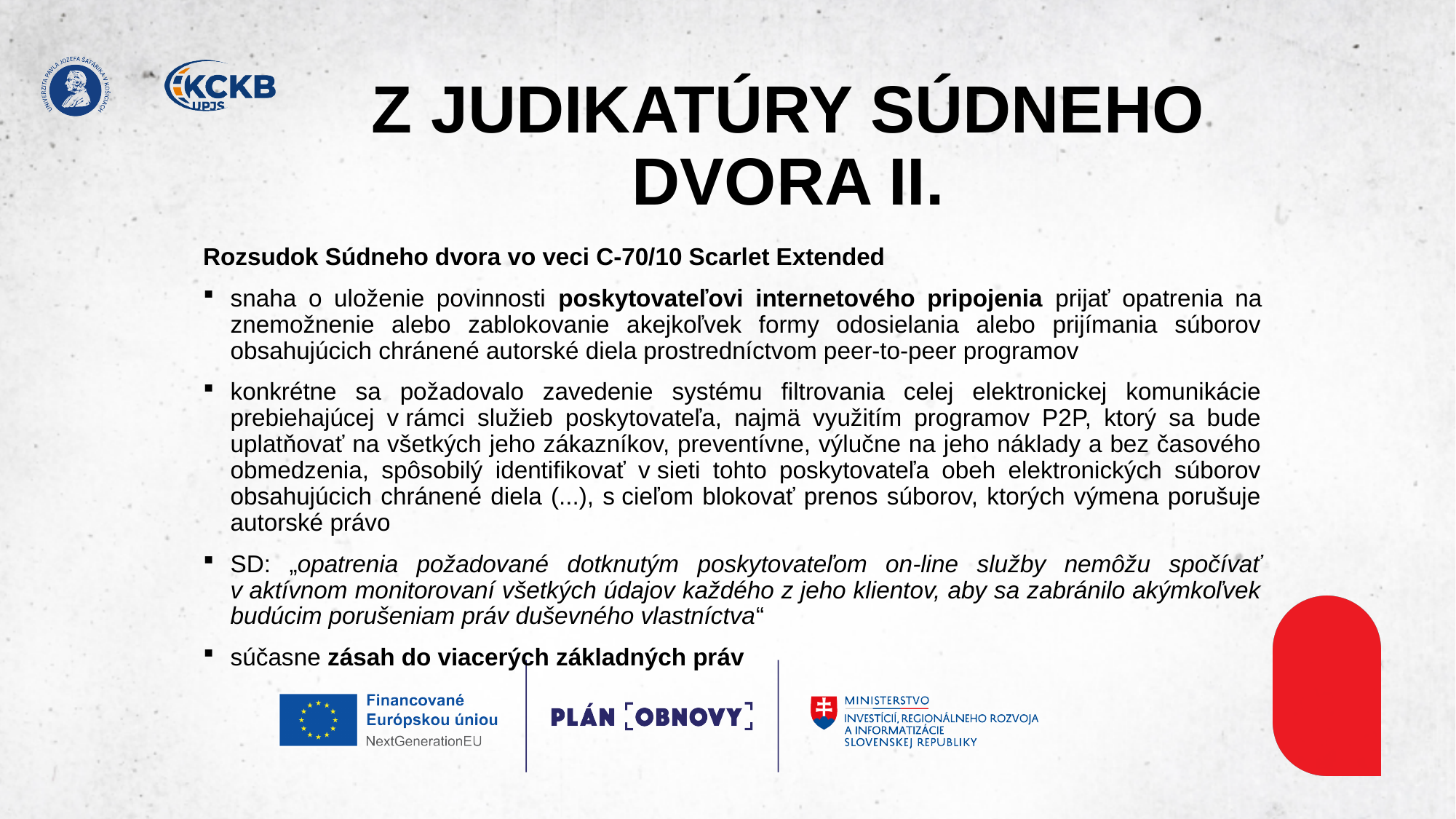

# Z JUDIKATÚRY SÚDNEHO DVORA II.
Rozsudok Súdneho dvora vo veci C-70/10 Scarlet Extended
snaha o uloženie povinnosti poskytovateľovi internetového pripojenia prijať opatrenia na znemožnenie alebo zablokovanie akejkoľvek formy odosielania alebo prijímania súborov obsahujúcich chránené autorské diela prostredníctvom peer-to-peer programov
konkrétne sa požadovalo zavedenie systému filtrovania celej elektronickej komunikácie prebiehajúcej v rámci služieb poskytovateľa, najmä využitím programov P2P, ktorý sa bude uplatňovať na všetkých jeho zákazníkov, preventívne, výlučne na jeho náklady a bez časového obmedzenia, spôsobilý identifikovať v sieti tohto poskytovateľa obeh elektronických súborov obsahujúcich chránené diela (...), s cieľom blokovať prenos súborov, ktorých výmena porušuje autorské právo
SD: „opatrenia požadované dotknutým poskytovateľom on-line služby nemôžu spočívať v aktívnom monitorovaní všetkých údajov každého z jeho klientov, aby sa zabránilo akýmkoľvek budúcim porušeniam práv duševného vlastníctva“
súčasne zásah do viacerých základných práv